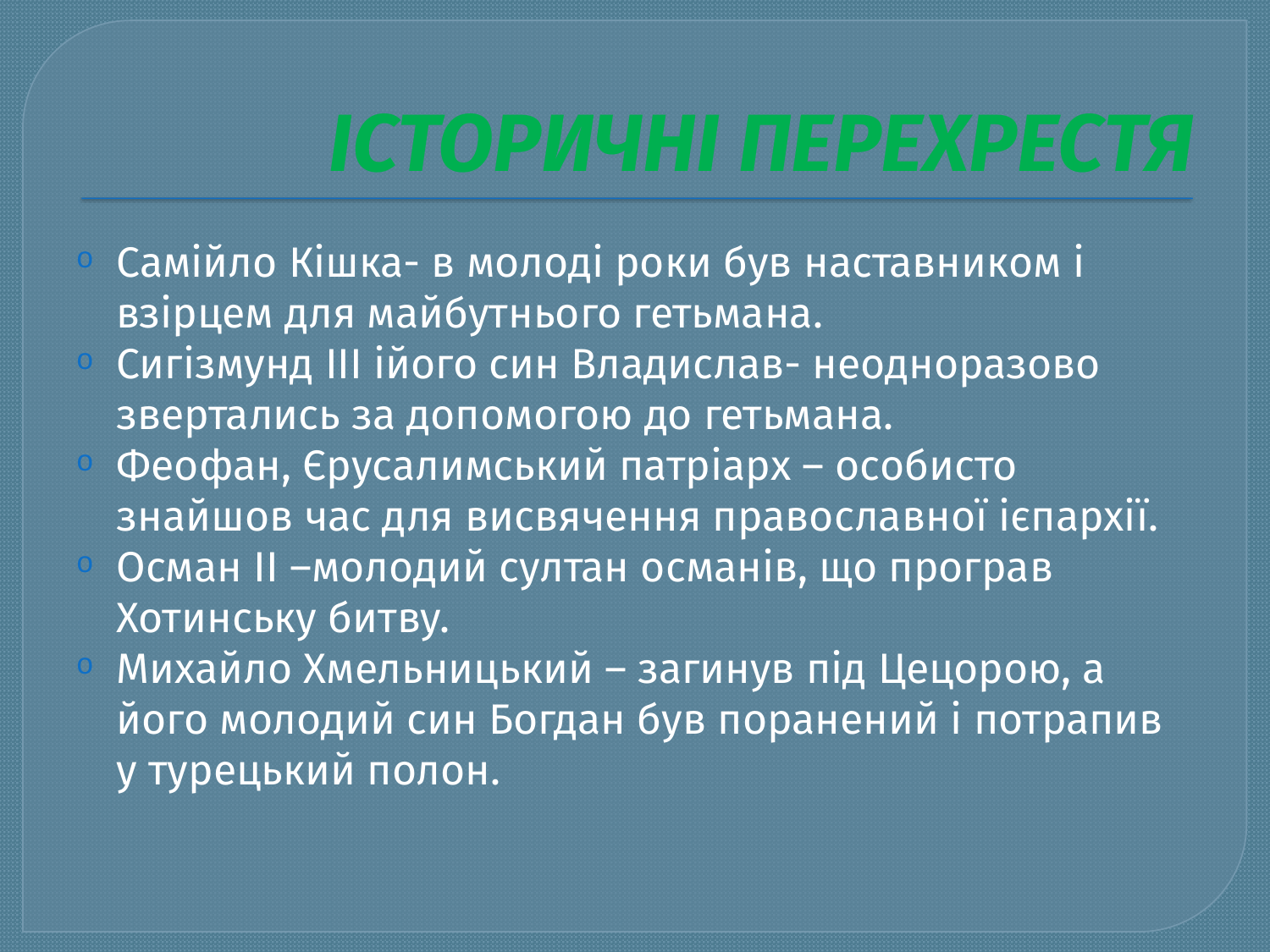

# ІСТОРИЧНІ ПЕРЕХРЕСТЯ
Самійло Кішка- в молоді роки був наставником і взірцем для майбутнього гетьмана.
Сигізмунд ІІІ ійого син Владислав- неодноразово звертались за допомогою до гетьмана.
Феофан, Єрусалимський патріарх – особисто знайшов час для висвячення православної ієпархії.
Осман ІІ –молодий султан османів, що програв Хотинську битву.
Михайло Хмельницький – загинув під Цецорою, а його молодий син Богдан був поранений і потрапив у турецький полон.